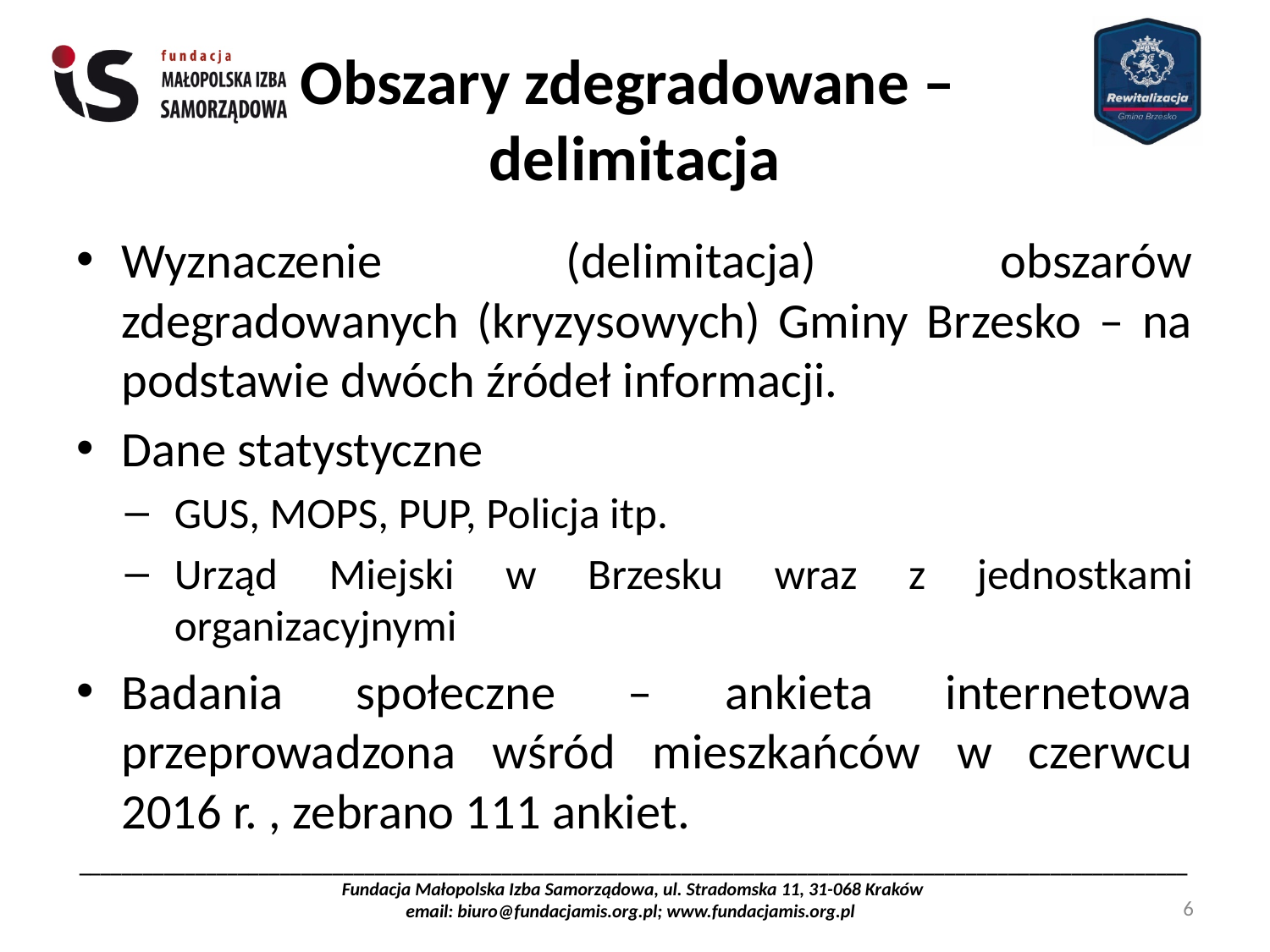

# Obszary zdegradowane – delimitacja
Wyznaczenie (delimitacja) obszarów zdegradowanych (kryzysowych) Gminy Brzesko – na podstawie dwóch źródeł informacji.
Dane statystyczne
GUS, MOPS, PUP, Policja itp.
Urząd Miejski w Brzesku wraz z jednostkami organizacyjnymi
Badania społeczne – ankieta internetowa przeprowadzona wśród mieszkańców w czerwcu 2016 r. , zebrano 111 ankiet.
_________________________________________________________________________________________________________Fundacja Małopolska Izba Samorządowa, ul. Stradomska 11, 31-068 Kraków
email: biuro@fundacjamis.org.pl; www.fundacjamis.org.pl

6